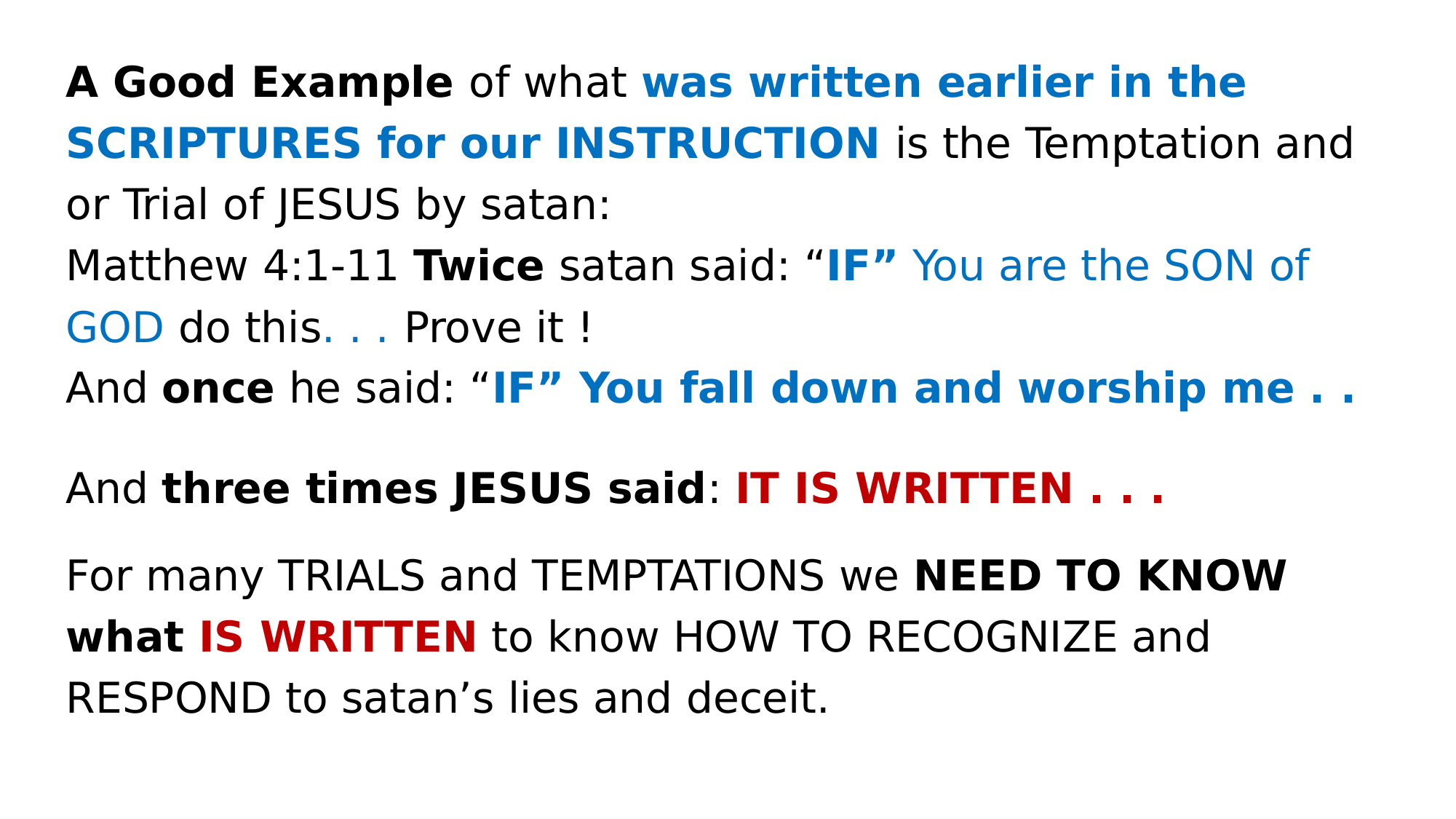

A Good Example of what was written earlier in the SCRIPTURES for our INSTRUCTION is the Temptation and or Trial of JESUS by satan:
Matthew 4:1-11 Twice satan said: “IF” You are the SON of GOD do this. . . Prove it !
And once he said: “IF” You fall down and worship me . .

And three times JESUS said: IT IS WRITTEN . . .

For many TRIALS and TEMPTATIONS we NEED TO KNOW what IS WRITTEN to know HOW TO RECOGNIZE and  RESPOND to satan’s lies and deceit.